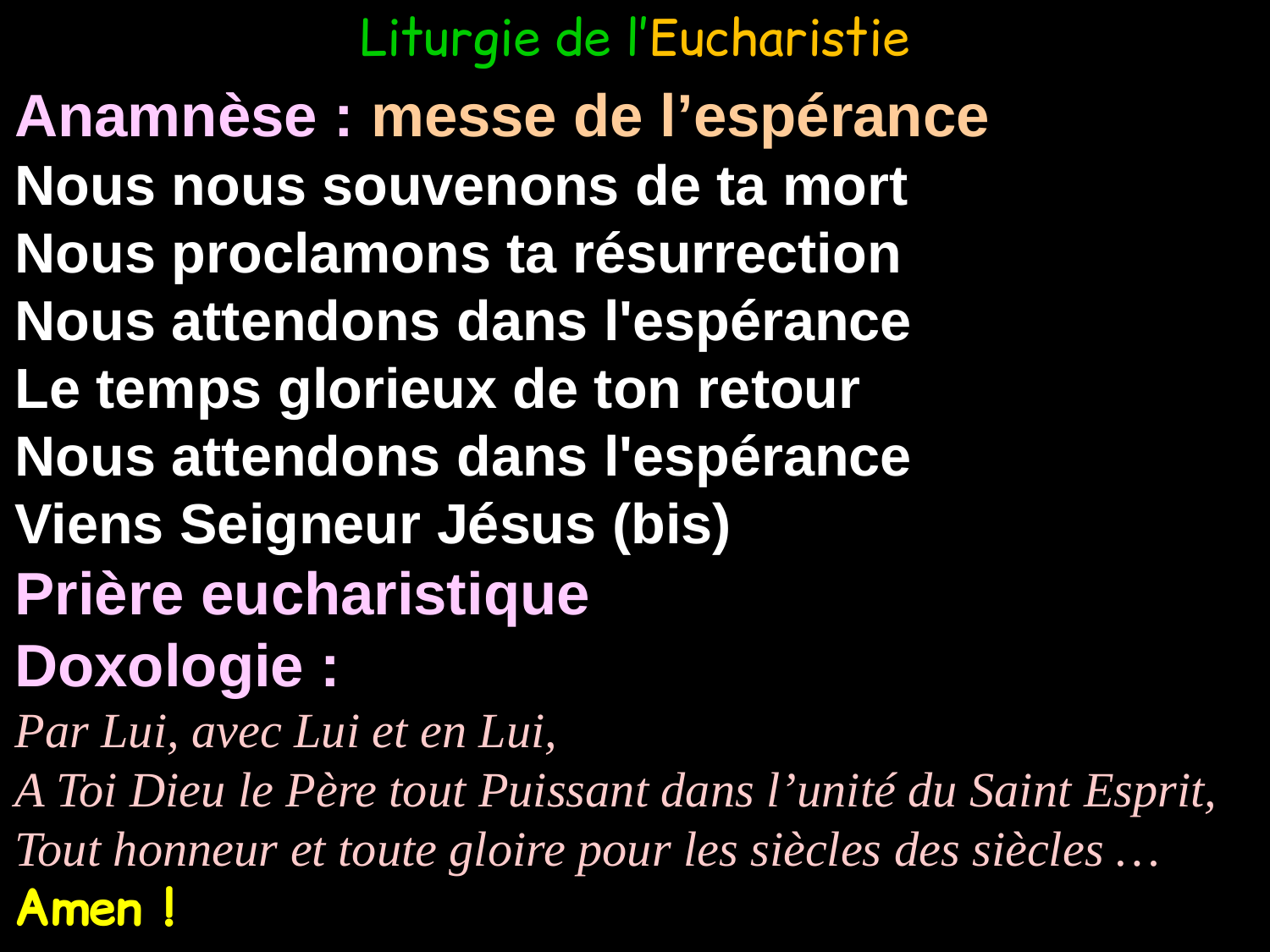

Liturgie de l’Eucharistie
Anamnèse : messe de l’espérance
Nous nous souvenons de ta mort
Nous proclamons ta résurrection
Nous attendons dans l'espérance
Le temps glorieux de ton retour
Nous attendons dans l'espérance
Viens Seigneur Jésus (bis)
Prière eucharistique
Doxologie :
Par Lui, avec Lui et en Lui,
A Toi Dieu le Père tout Puissant dans l’unité du Saint Esprit,
Tout honneur et toute gloire pour les siècles des siècles …
Amen !